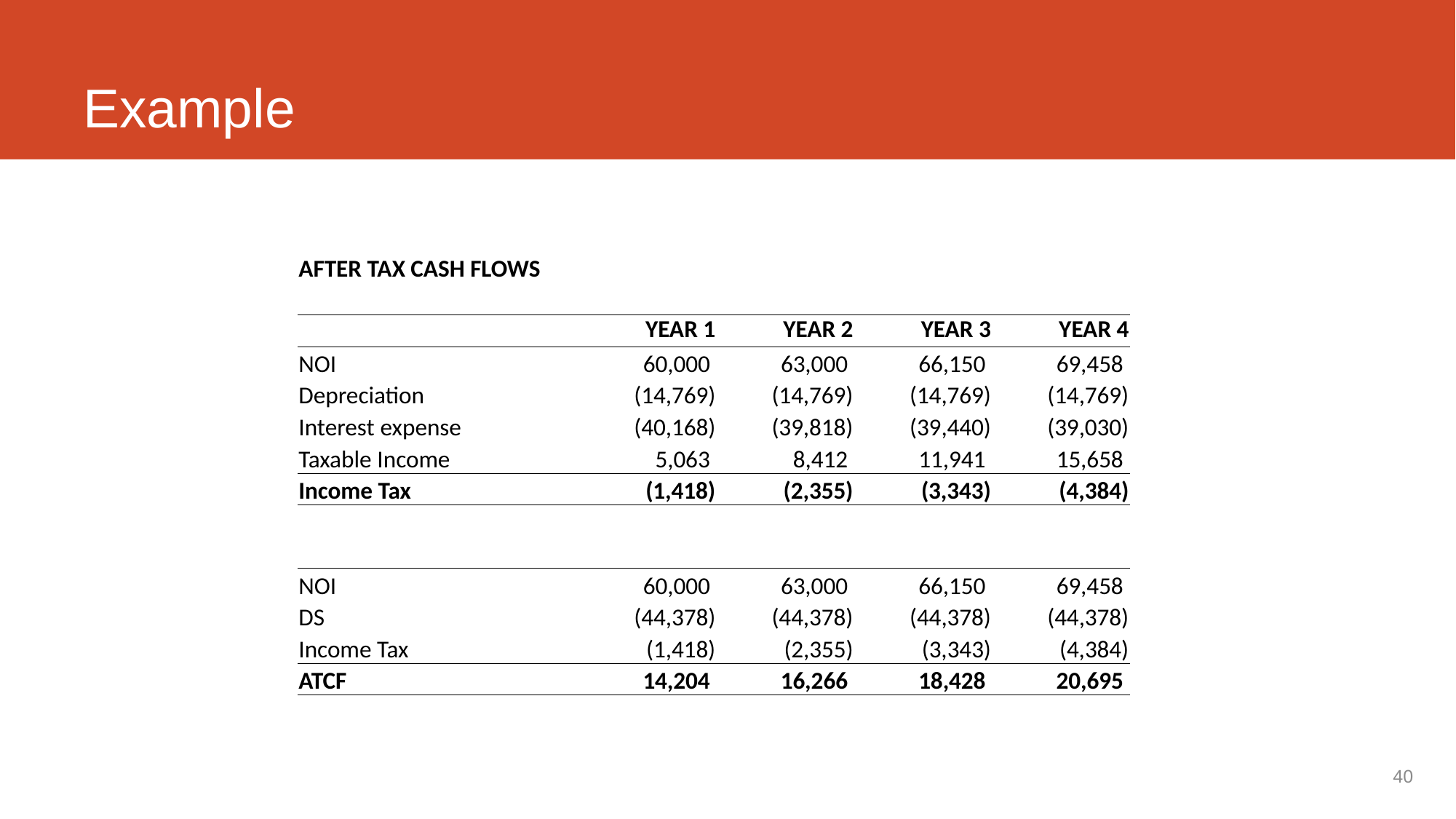

# Example
| AFTER TAX CASH FLOWS |  |  |  |  |
| --- | --- | --- | --- | --- |
|  |  |  |  |  |
|  | YEAR 1 | YEAR 2 | YEAR 3 | YEAR 4 |
| NOI | 60,000 | 63,000 | 66,150 | 69,458 |
| Depreciation | (14,769) | (14,769) | (14,769) | (14,769) |
| Interest expense | (40,168) | (39,818) | (39,440) | (39,030) |
| Taxable Income | 5,063 | 8,412 | 11,941 | 15,658 |
| Income Tax | (1,418) | (2,355) | (3,343) | (4,384) |
|  |  |  |  |  |
|  |  |  |  |  |
| NOI | 60,000 | 63,000 | 66,150 | 69,458 |
| DS | (44,378) | (44,378) | (44,378) | (44,378) |
| Income Tax | (1,418) | (2,355) | (3,343) | (4,384) |
| ATCF | 14,204 | 16,266 | 18,428 | 20,695 |
40